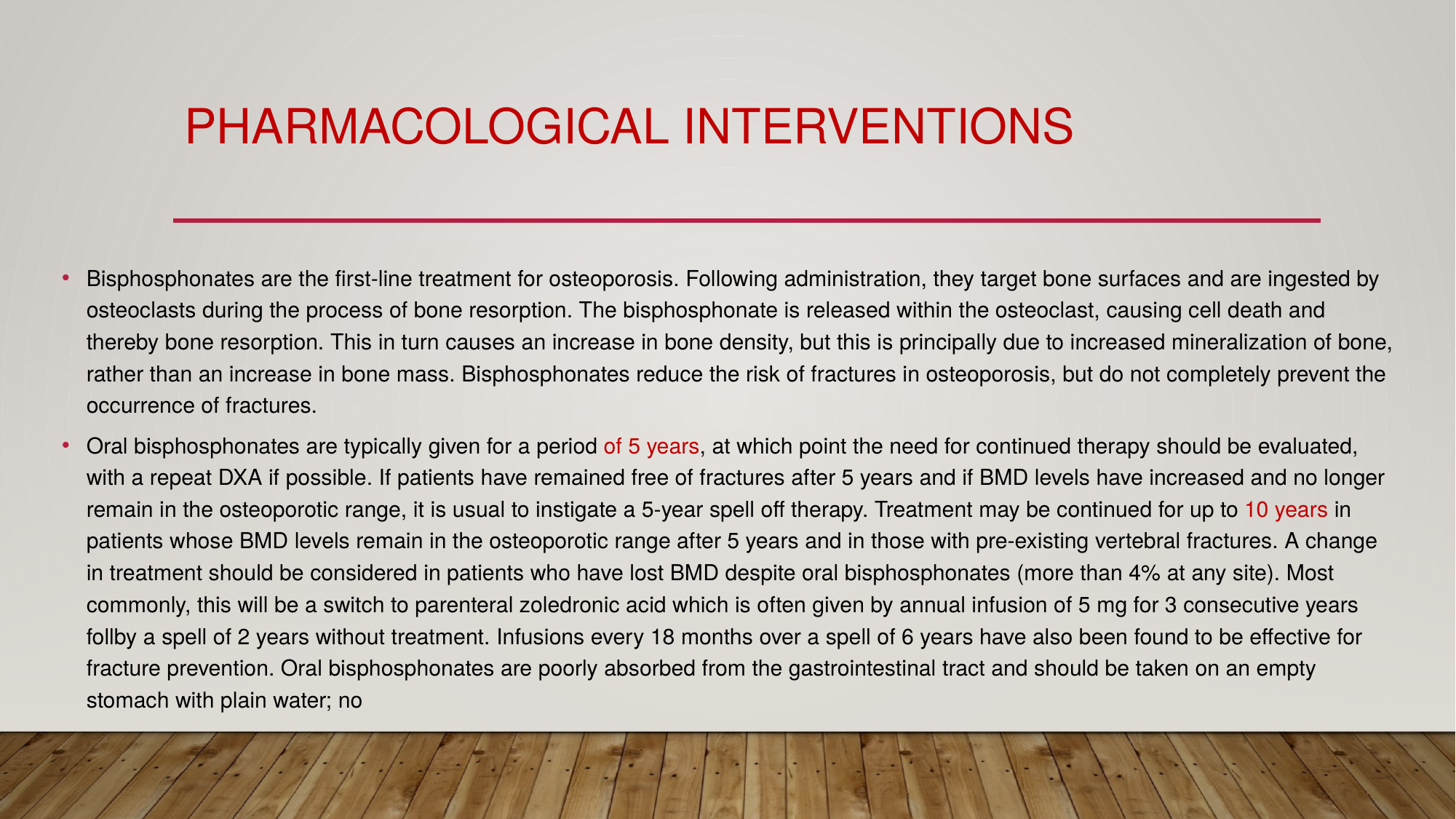

# Pharmacological interventions
Bisphosphonates are the first-line treatment for osteoporosis. Following administration, they target bone surfaces and are ingested by osteoclasts during the process of bone resorption. The bisphosphonate is released within the osteoclast, causing cell death and thereby bone resorption. This in turn causes an increase in bone density, but this is principally due to increased mineralization of bone, rather than an increase in bone mass. Bisphosphonates reduce the risk of fractures in osteoporosis, but do not completely prevent the occurrence of fractures.
Oral bisphosphonates are typically given for a period of 5 years, at which point the need for continued therapy should be evaluated, with a repeat DXA if possible. If patients have remained free of fractures after 5 years and if BMD levels have increased and no longer remain in the osteoporotic range, it is usual to instigate a 5-year spell off therapy. Treatment may be continued for up to 10 years in patients whose BMD levels remain in the osteoporotic range after 5 years and in those with pre-existing vertebral fractures. A change in treatment should be considered in patients who have lost BMD despite oral bisphosphonates (more than 4% at any site). Most commonly, this will be a switch to parenteral zoledronic acid which is often given by annual infusion of 5 mg for 3 consecutive years follby a spell of 2 years without treatment. Infusions every 18 months over a spell of 6 years have also been found to be effective for fracture prevention. Oral bisphosphonates are poorly absorbed from the gastrointestinal tract and should be taken on an empty stomach with plain water; no